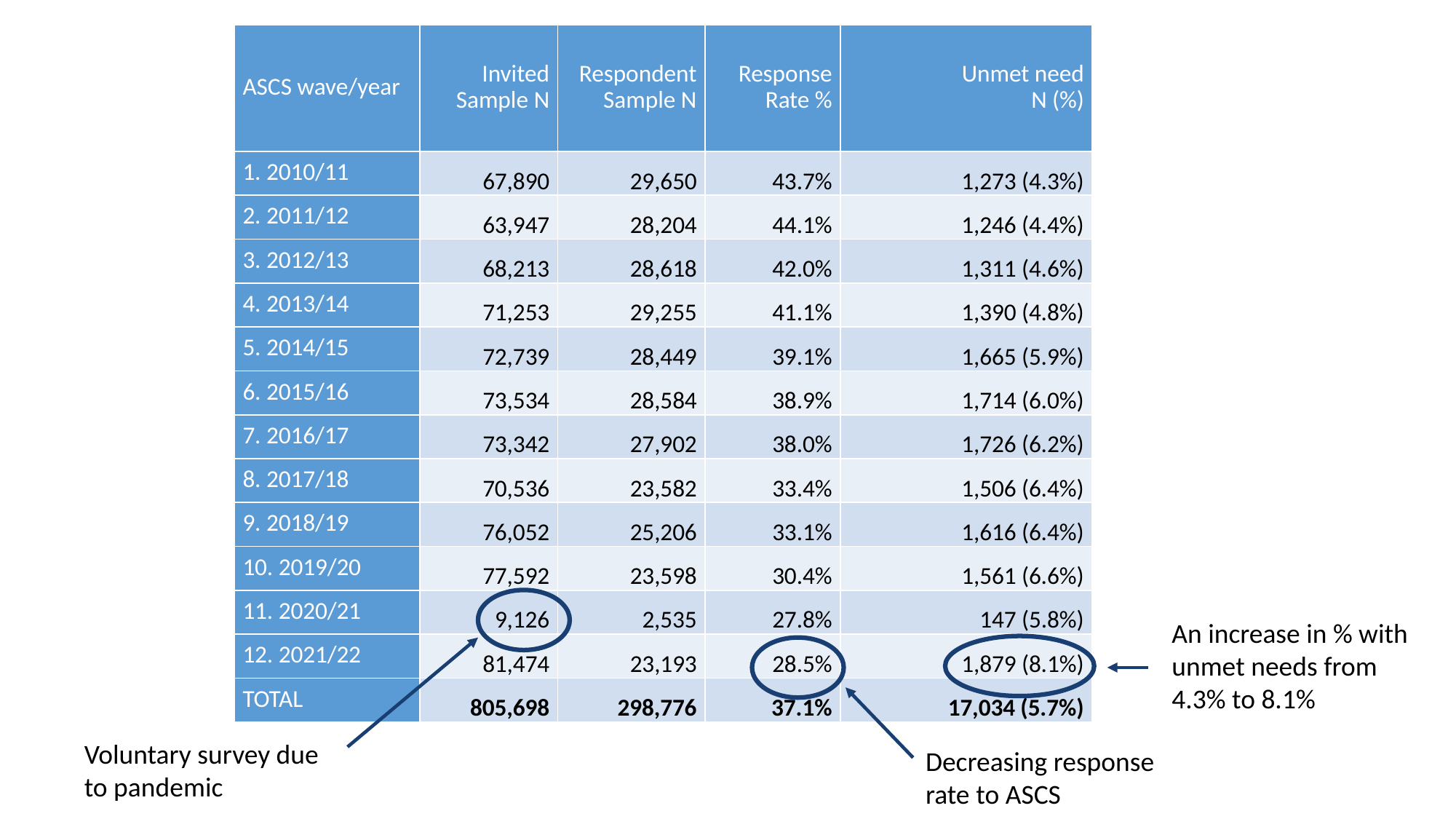

| ASCS wave/year | Invited Sample N | Respondent Sample N | Response Rate % | Unmet need N (%) |
| --- | --- | --- | --- | --- |
| 1. 2010/11 | 67,890 | 29,650 | 43.7% | 1,273 (4.3%) |
| 2. 2011/12 | 63,947 | 28,204 | 44.1% | 1,246 (4.4%) |
| 3. 2012/13 | 68,213 | 28,618 | 42.0% | 1,311 (4.6%) |
| 4. 2013/14 | 71,253 | 29,255 | 41.1% | 1,390 (4.8%) |
| 5. 2014/15 | 72,739 | 28,449 | 39.1% | 1,665 (5.9%) |
| 6. 2015/16 | 73,534 | 28,584 | 38.9% | 1,714 (6.0%) |
| 7. 2016/17 | 73,342 | 27,902 | 38.0% | 1,726 (6.2%) |
| 8. 2017/18 | 70,536 | 23,582 | 33.4% | 1,506 (6.4%) |
| 9. 2018/19 | 76,052 | 25,206 | 33.1% | 1,616 (6.4%) |
| 10. 2019/20 | 77,592 | 23,598 | 30.4% | 1,561 (6.6%) |
| 11. 2020/21 | 9,126 | 2,535 | 27.8% | 147 (5.8%) |
| 12. 2021/22 | 81,474 | 23,193 | 28.5% | 1,879 (8.1%) |
| TOTAL | 805,698 | 298,776 | 37.1% | 17,034 (5.7%) |

An increase in % with unmet needs from 4.3% to 8.1%

Voluntary survey due to pandemic
Decreasing response rate to ASCS